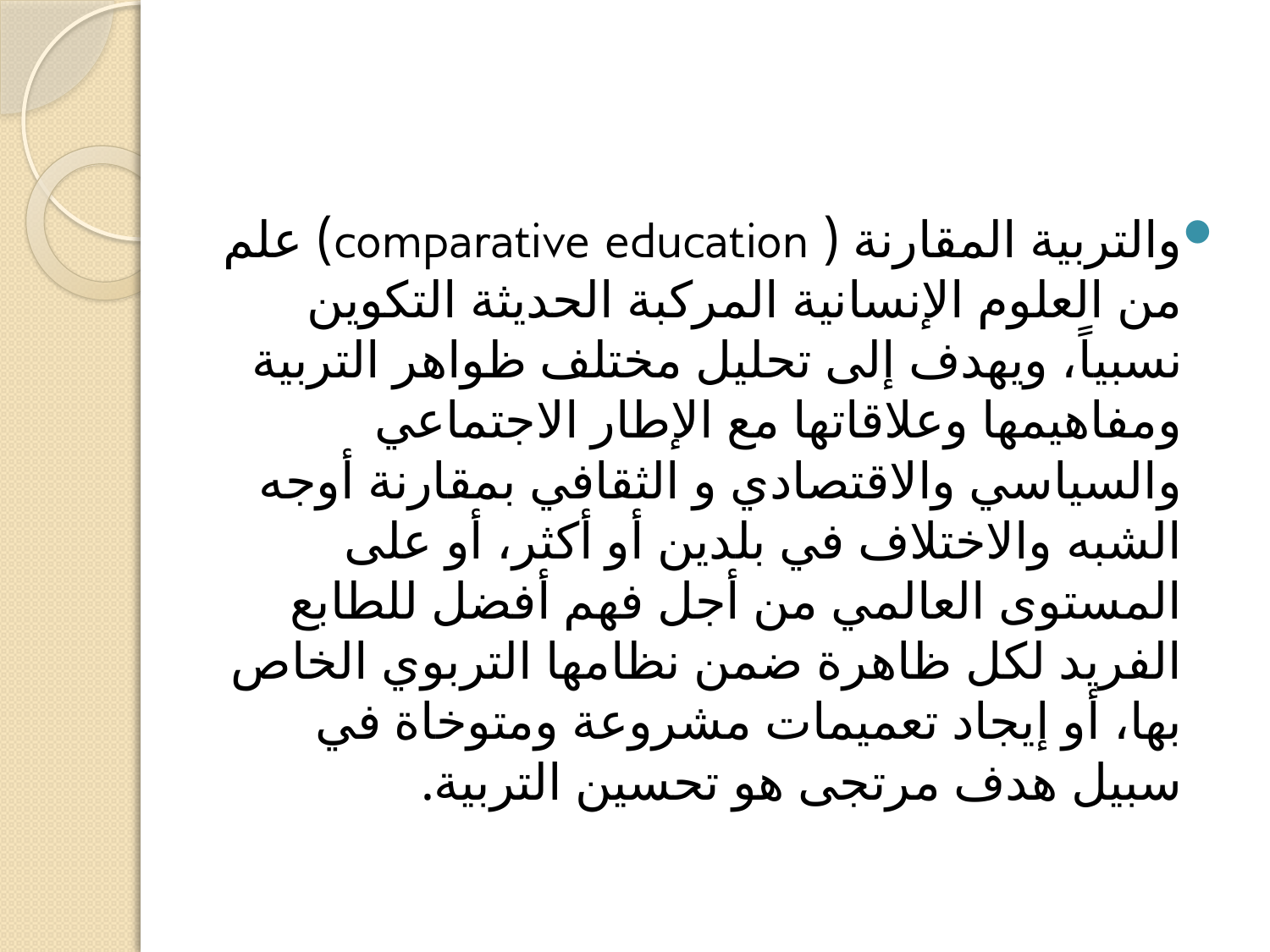

#
والتربية المقارنة ( comparative education) علم من العلوم الإنسانية المركبة الحديثة التكوين نسبياً، ويهدف إلى تحليل مختلف ظواهر التربية ومفاهيمها وعلاقاتها مع الإطار الاجتماعي والسياسي والاقتصادي و الثقافي بمقارنة أوجه الشبه والاختلاف في بلدين أو أكثر، أو على المستوى العالمي من أجل فهم أفضل للطابع الفريد لكل ظاهرة ضمن نظامها التربوي الخاص بها، أو إيجاد تعميمات مشروعة ومتوخاة في سبيل هدف مرتجى هو تحسين التربية.